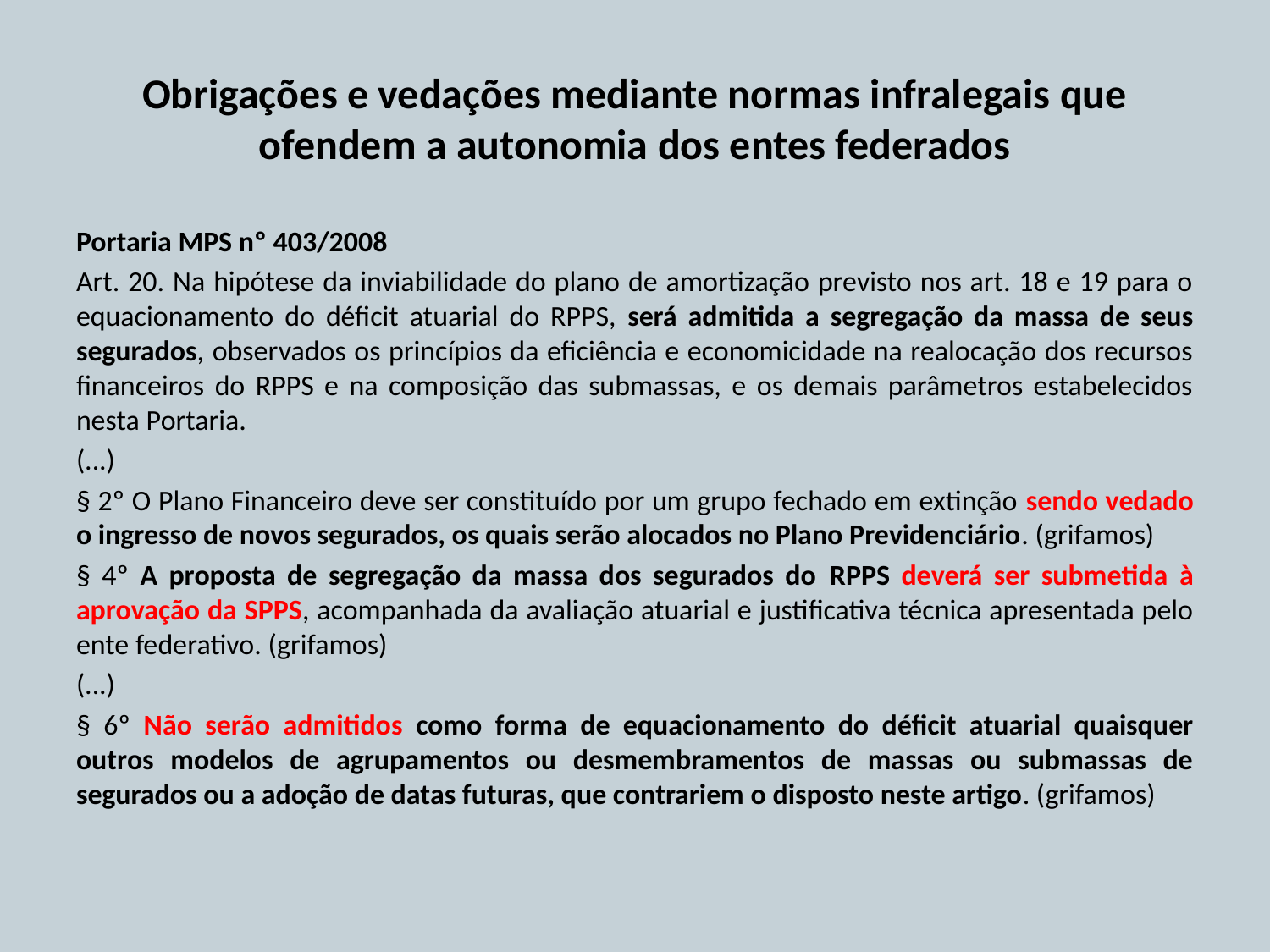

# Obrigações e vedações mediante normas infralegais que ofendem a autonomia dos entes federados

Portaria MPS nº 403/2008
Art. 20. Na hipótese da inviabilidade do plano de amortização previsto nos art. 18 e 19 para o equacionamento do déficit atuarial do RPPS, será admitida a segregação da massa de seus segurados, observados os princípios da eficiência e economicidade na realocação dos recursos financeiros do RPPS e na composição das submassas, e os demais parâmetros estabelecidos nesta Portaria.
(...)
§ 2º O Plano Financeiro deve ser constituído por um grupo fechado em extinção sendo vedado o ingresso de novos segurados, os quais serão alocados no Plano Previdenciário. (grifamos)
§ 4º A proposta de segregação da massa dos segurados do  RPPS deverá ser submetida à aprovação da SPPS, acompanhada da avaliação atuarial e justificativa técnica apresentada pelo ente federativo. (grifamos)
(...)
§ 6º Não serão admitidos como forma de equacionamento do déficit atuarial quaisquer outros modelos de agrupamentos ou desmembramentos de massas ou submassas de segurados ou a adoção de datas futuras, que contrariem o disposto neste artigo. (grifamos)